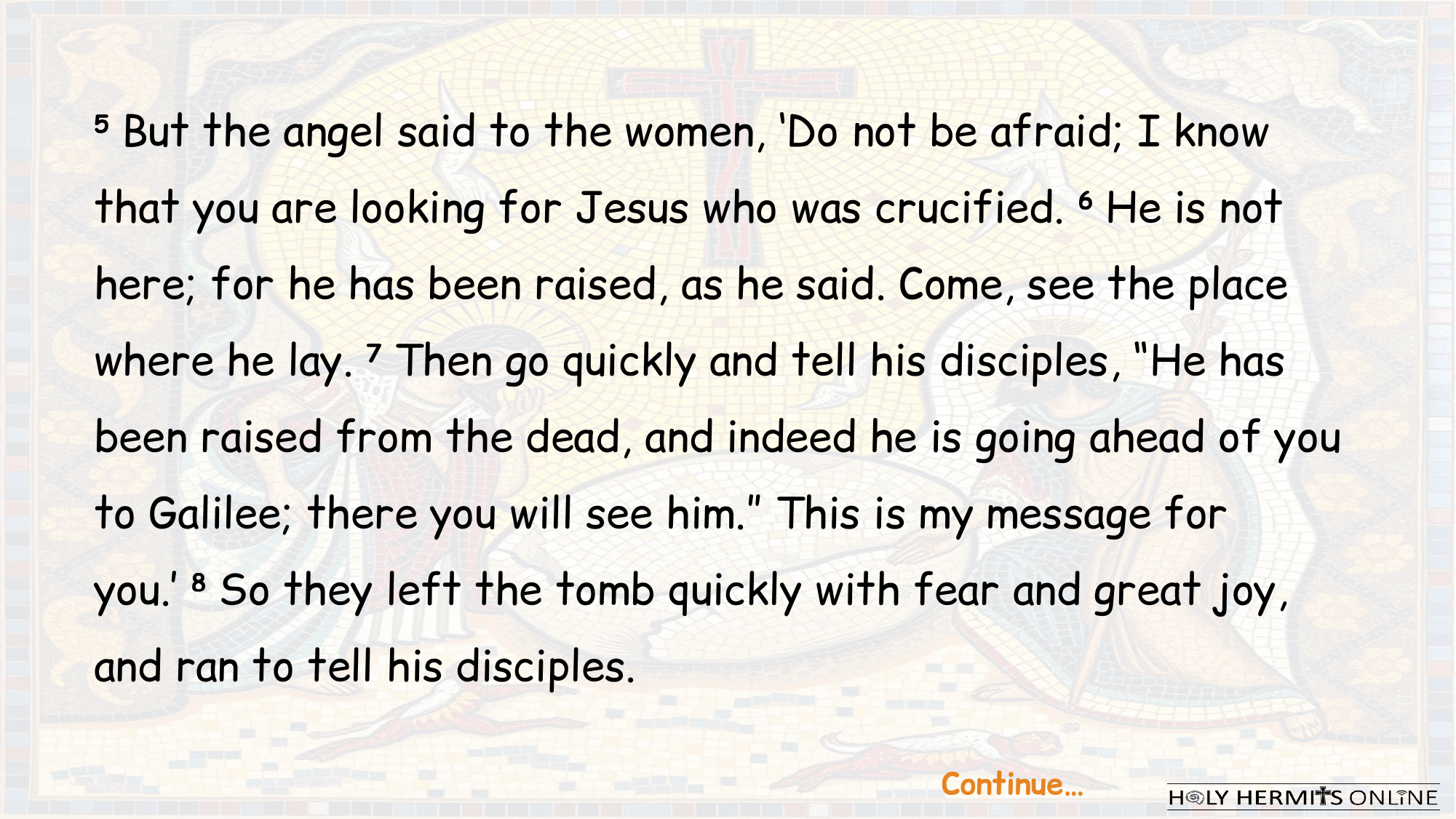

5 But the angel said to the women, ‘Do not be afraid; I know that you are looking for Jesus who was crucified. 6 He is not here; for he has been raised, as he said. Come, see the place where he lay. 7 Then go quickly and tell his disciples, “He has been raised from the dead, and indeed he is going ahead of you to Galilee; there you will see him.” This is my message for you.’ 8 So they left the tomb quickly with fear and great joy, and ran to tell his disciples.
Continue…